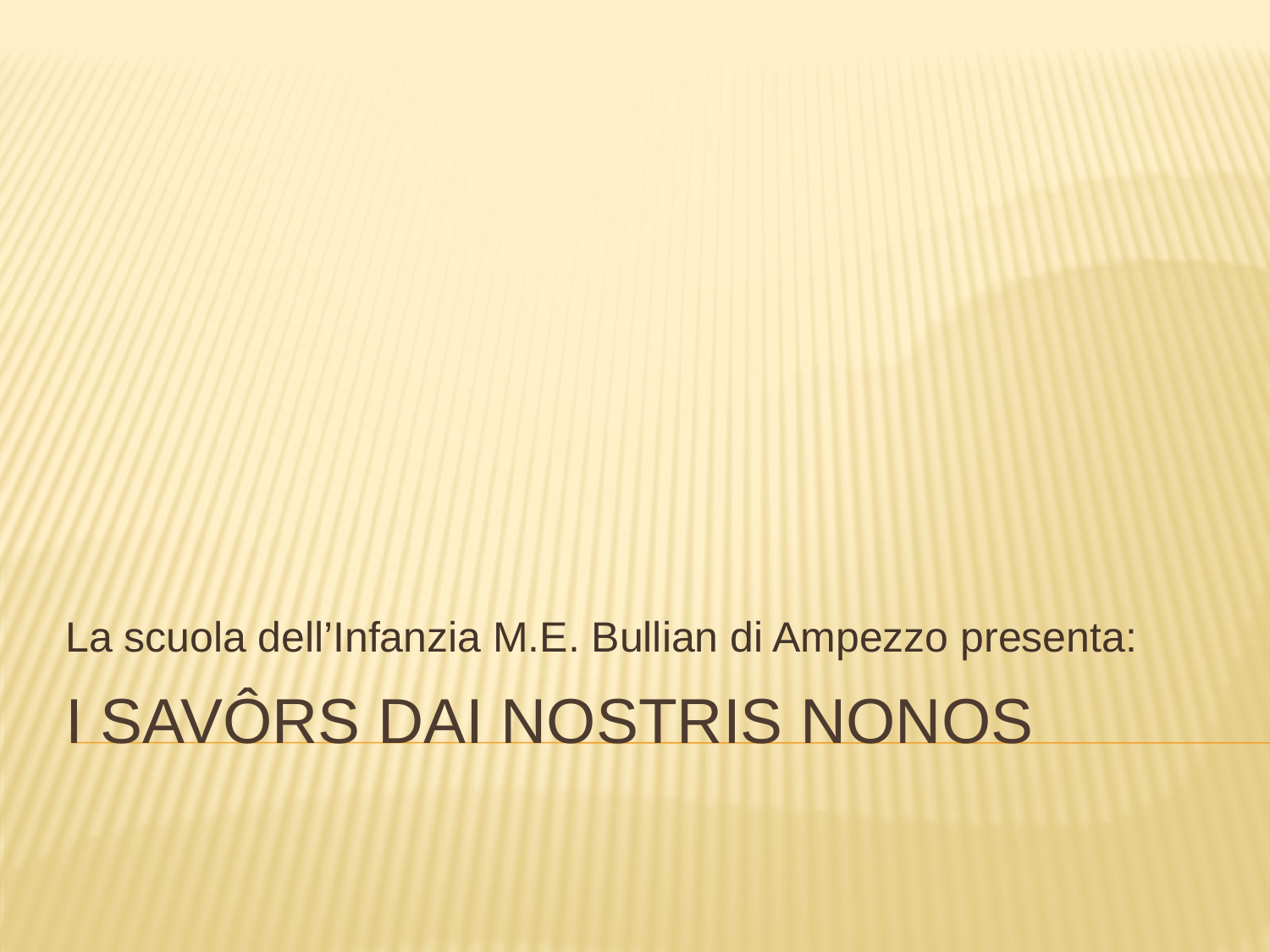

La scuola dell’Infanzia M.E. Bullian di Ampezzo presenta:
# I savÔrs dai nostris nonos